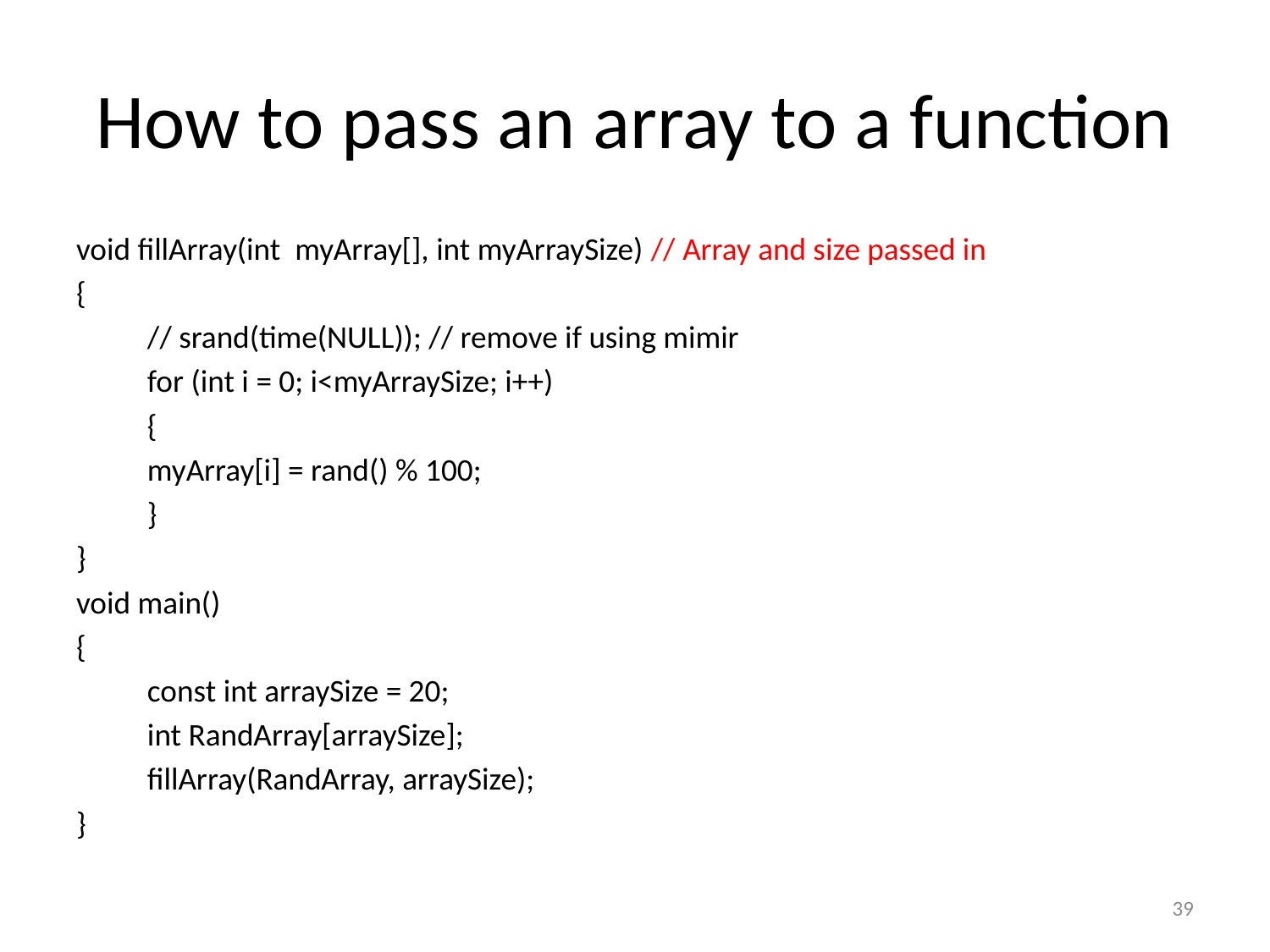

# How to pass an array to a function
void fillArray(int  myArray[], int myArraySize) // Array and size passed in
{
	// srand(time(NULL)); // remove if using mimir
	for (int i = 0; i<myArraySize; i++)
	{
		myArray[i] = rand() % 100;
	}
}
void main()
{
	const int arraySize = 20;
	int RandArray[arraySize];
	fillArray(RandArray, arraySize);
}
39